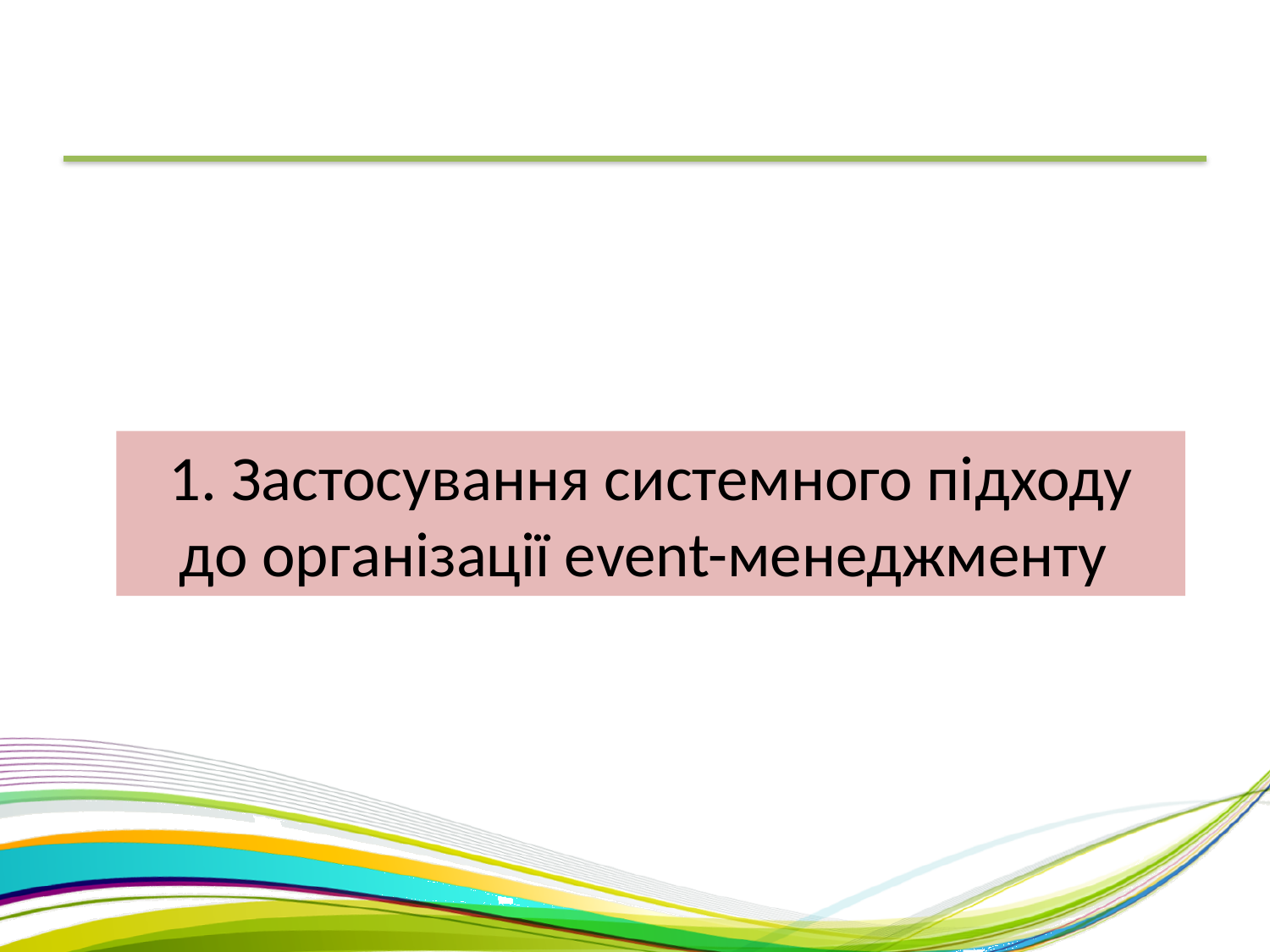

1. Застосування системного підходу до організації еvent-менеджменту